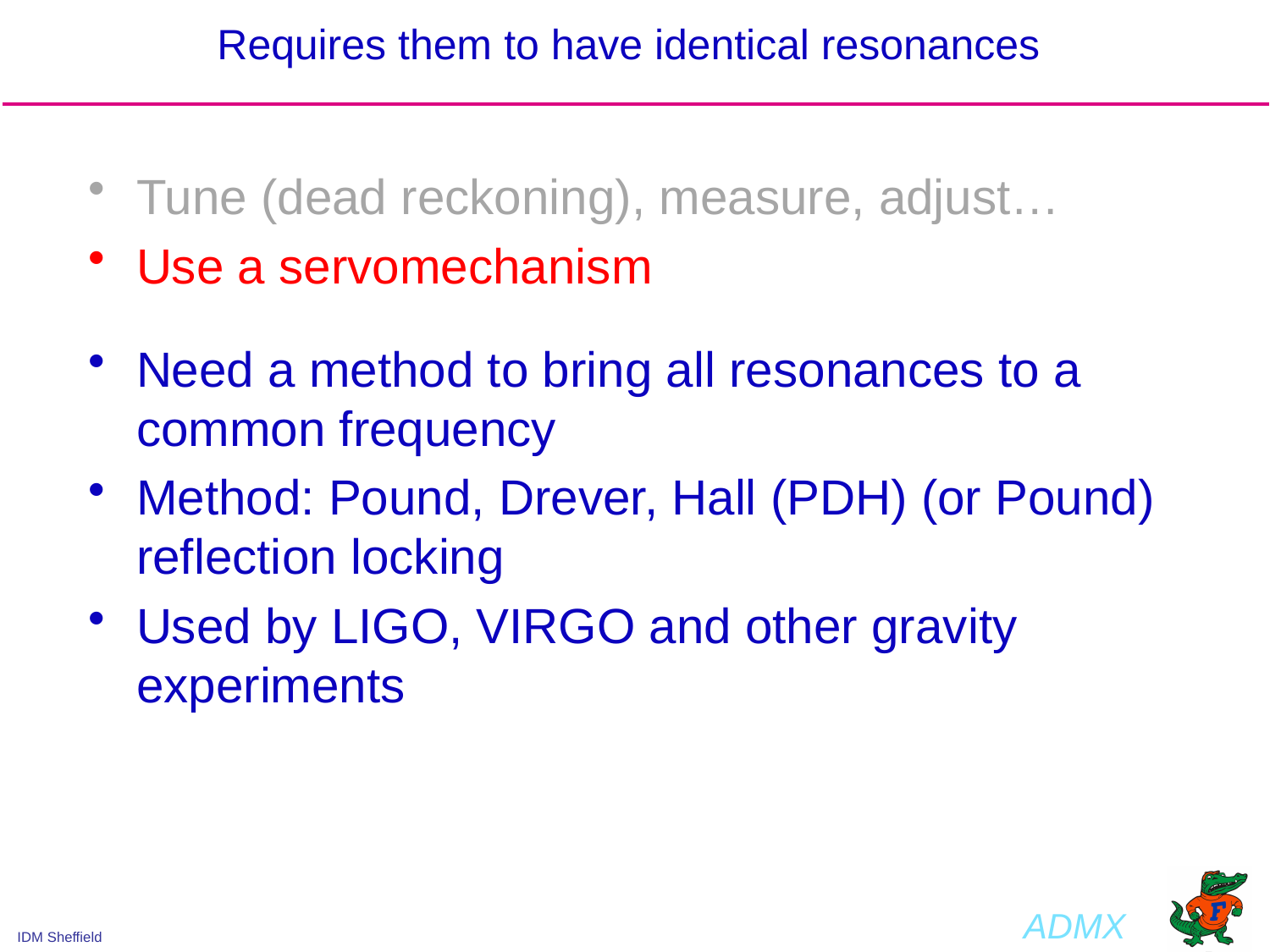

# Requires them to have identical resonances
Tune (dead reckoning), measure, adjust…
Use a servomechanism

Need a method to bring all resonances to a common frequency
Method: Pound, Drever, Hall (PDH) (or Pound) reflection locking
Used by LIGO, VIRGO and other gravity experiments